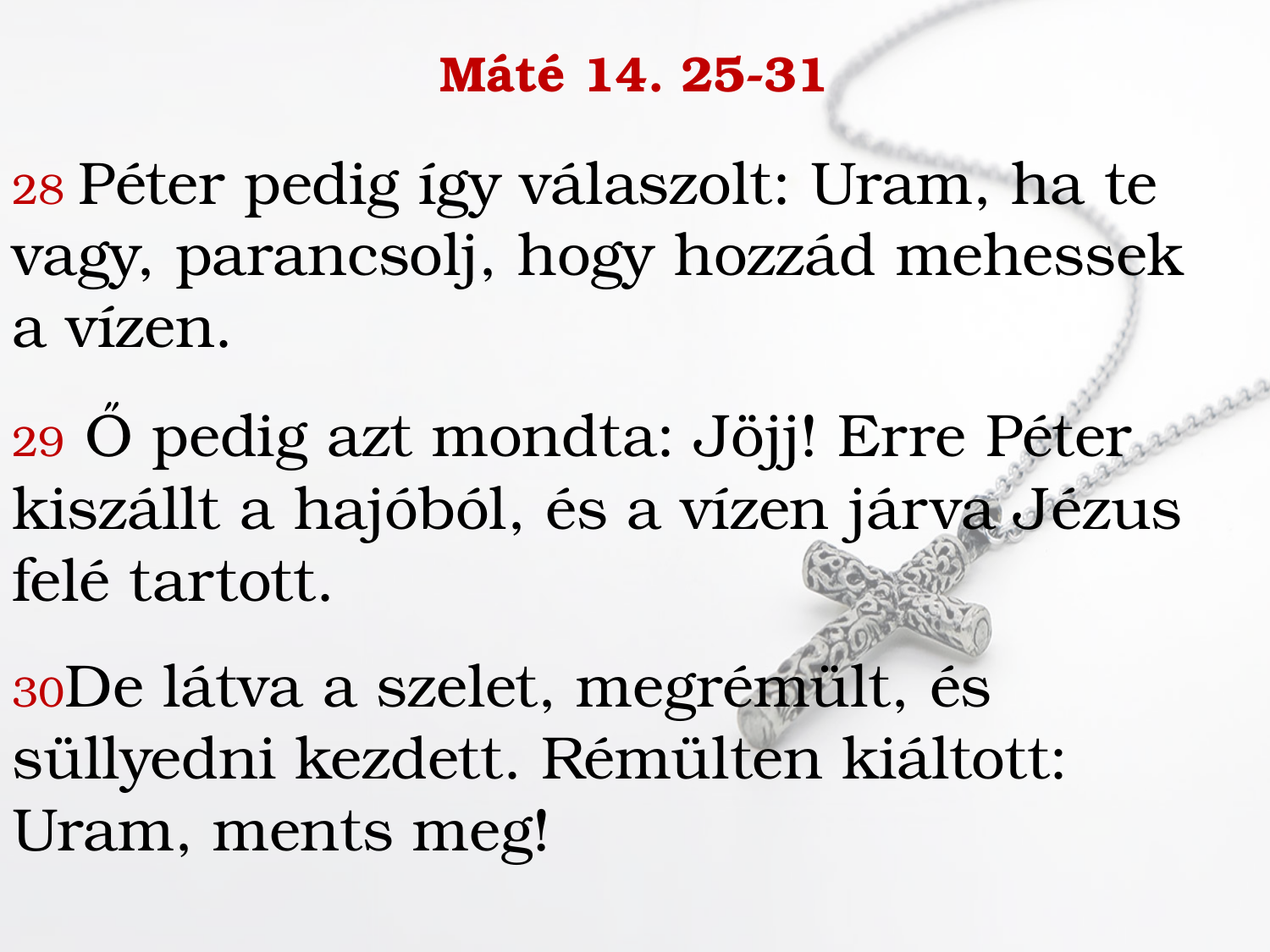

Máté 14. 25-31

28 Péter pedig így válaszolt: Uram, ha te
vagy, parancsolj, hogy hozzád mehessek
a vízen.

29 Ő pedig azt mondta: Jöjj! Erre Péter
kiszállt a hajóból, és a vízen járva Jézus
felé tartott.

30De látva a szelet, megrémült, és
süllyedni kezdett. Rémülten kiáltott:
Uram, ments meg!